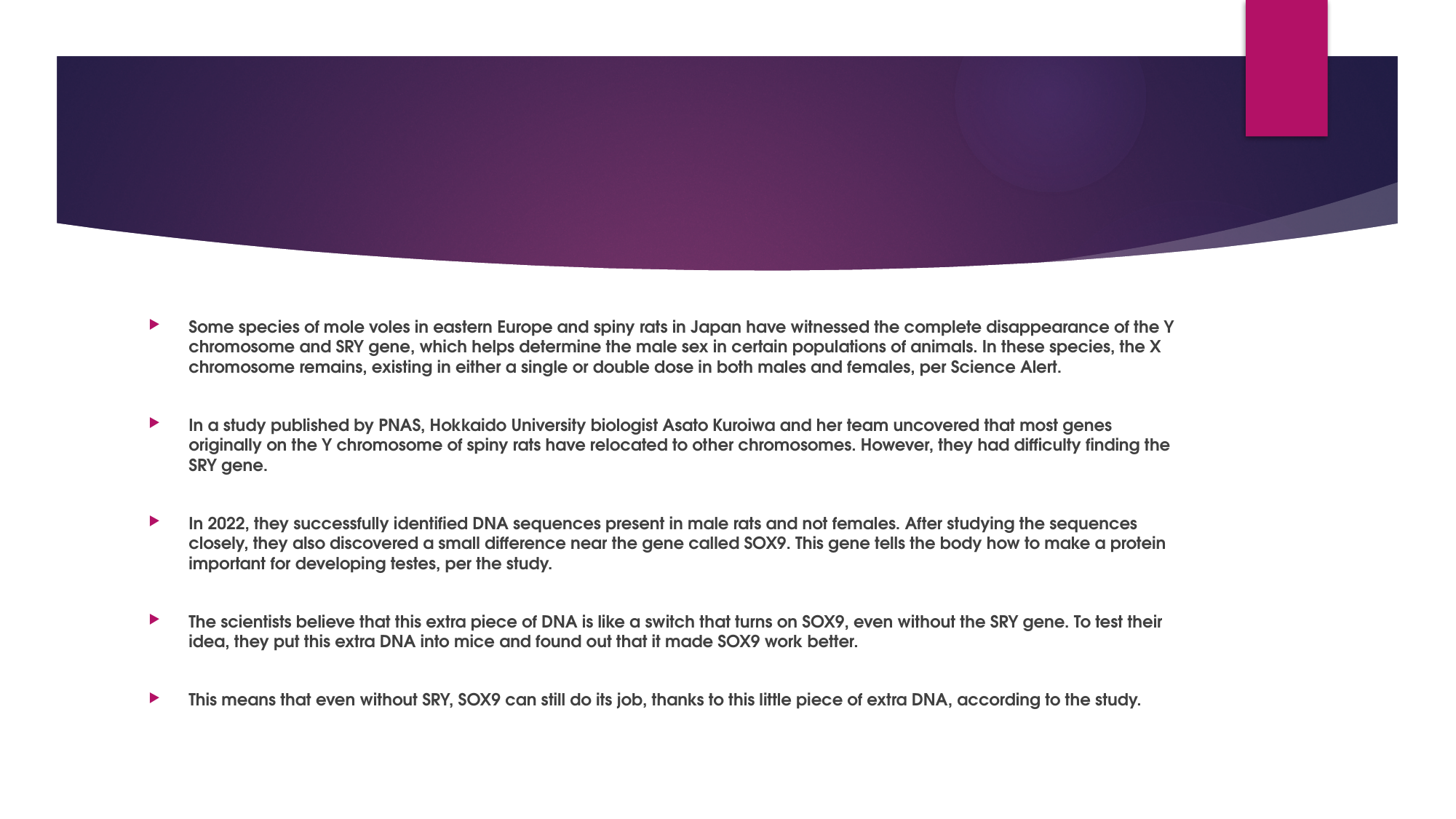

#
Some species of mole voles in eastern Europe and spiny rats in Japan have witnessed the complete disappearance of the Y chromosome and SRY gene, which helps determine the male sex in certain populations of animals. In these species, the X chromosome remains, existing in either a single or double dose in both males and females, per Science Alert.

In a study published by PNAS, Hokkaido University biologist Asato Kuroiwa and her team uncovered that most genes originally on the Y chromosome of spiny rats have relocated to other chromosomes. However, they had difficulty finding the SRY gene.

In 2022, they successfully identified DNA sequences present in male rats and not females. After studying the sequences closely, they also discovered a small difference near the gene called SOX9. This gene tells the body how to make a protein important for developing testes, per the study.

The scientists believe that this extra piece of DNA is like a switch that turns on SOX9, even without the SRY gene. To test their idea, they put this extra DNA into mice and found out that it made SOX9 work better.

This means that even without SRY, SOX9 can still do its job, thanks to this little piece of extra DNA, according to the study.